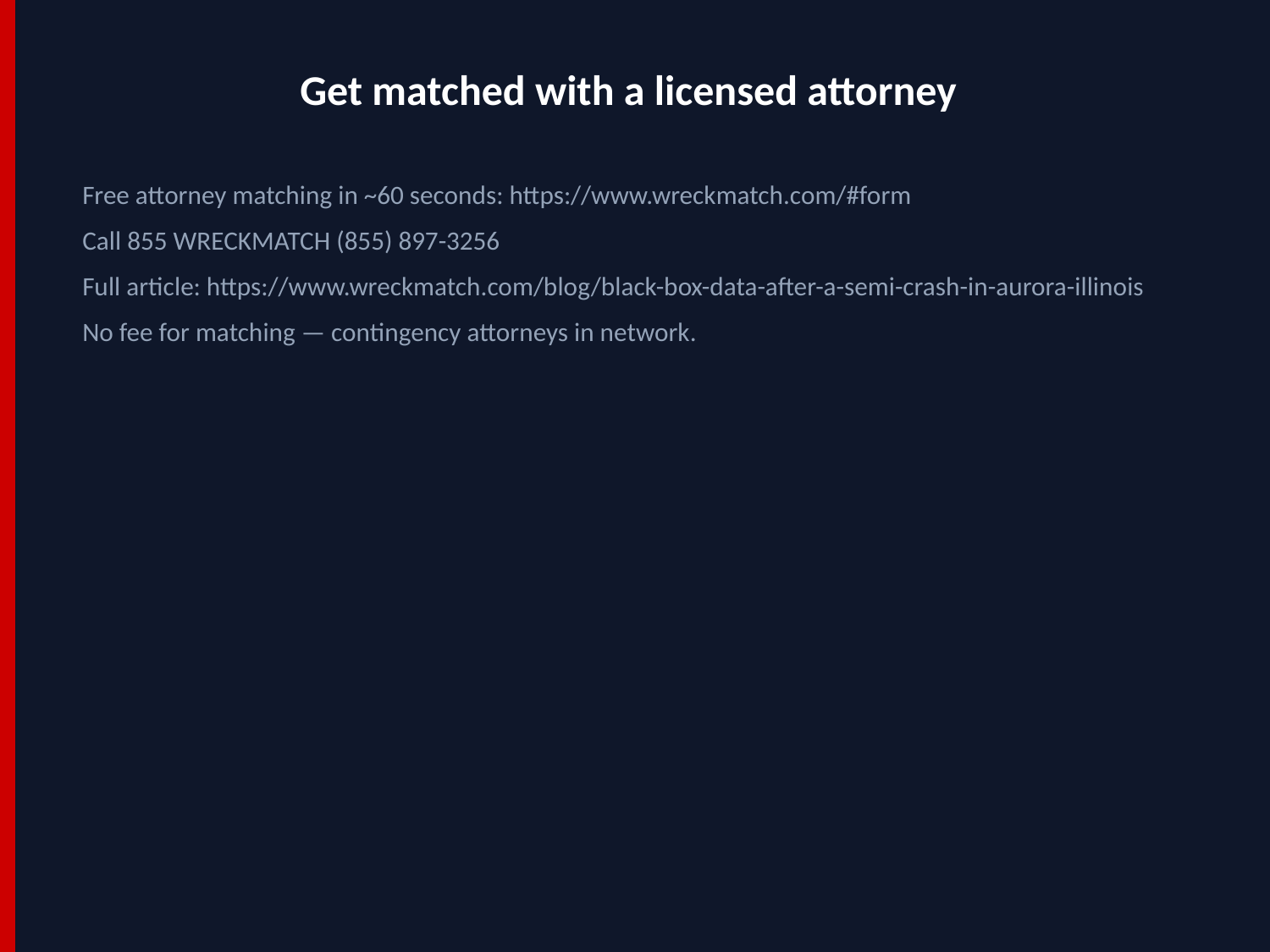

Get matched with a licensed attorney
Free attorney matching in ~60 seconds: https://www.wreckmatch.com/#form
Call 855 WRECKMATCH (855) 897-3256
Full article: https://www.wreckmatch.com/blog/black-box-data-after-a-semi-crash-in-aurora-illinois
No fee for matching — contingency attorneys in network.